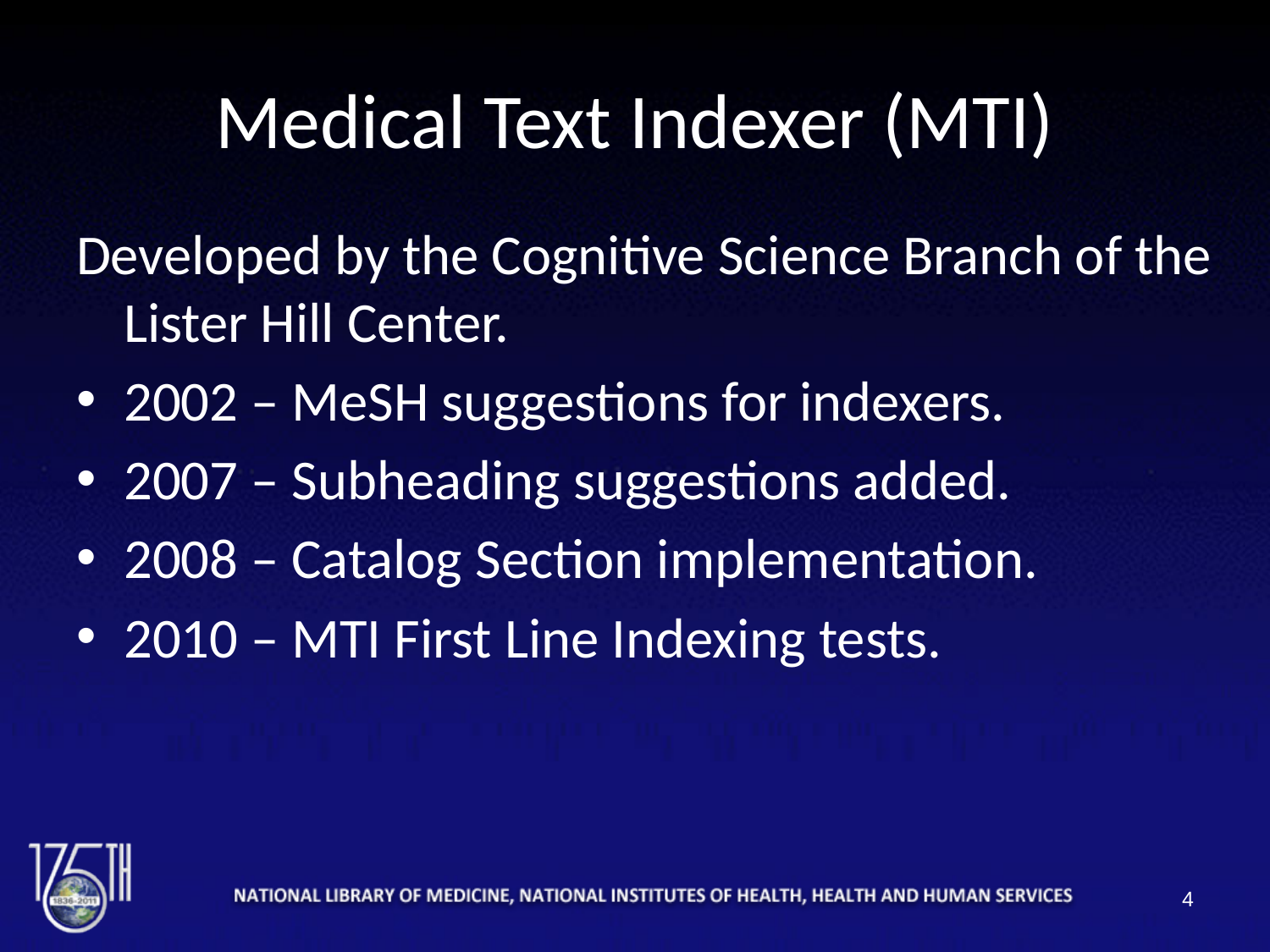

# Medical Text Indexer (MTI)
Developed by the Cognitive Science Branch of the Lister Hill Center.
2002 – MeSH suggestions for indexers.
2007 – Subheading suggestions added.
2008 – Catalog Section implementation.
2010 – MTI First Line Indexing tests.

4